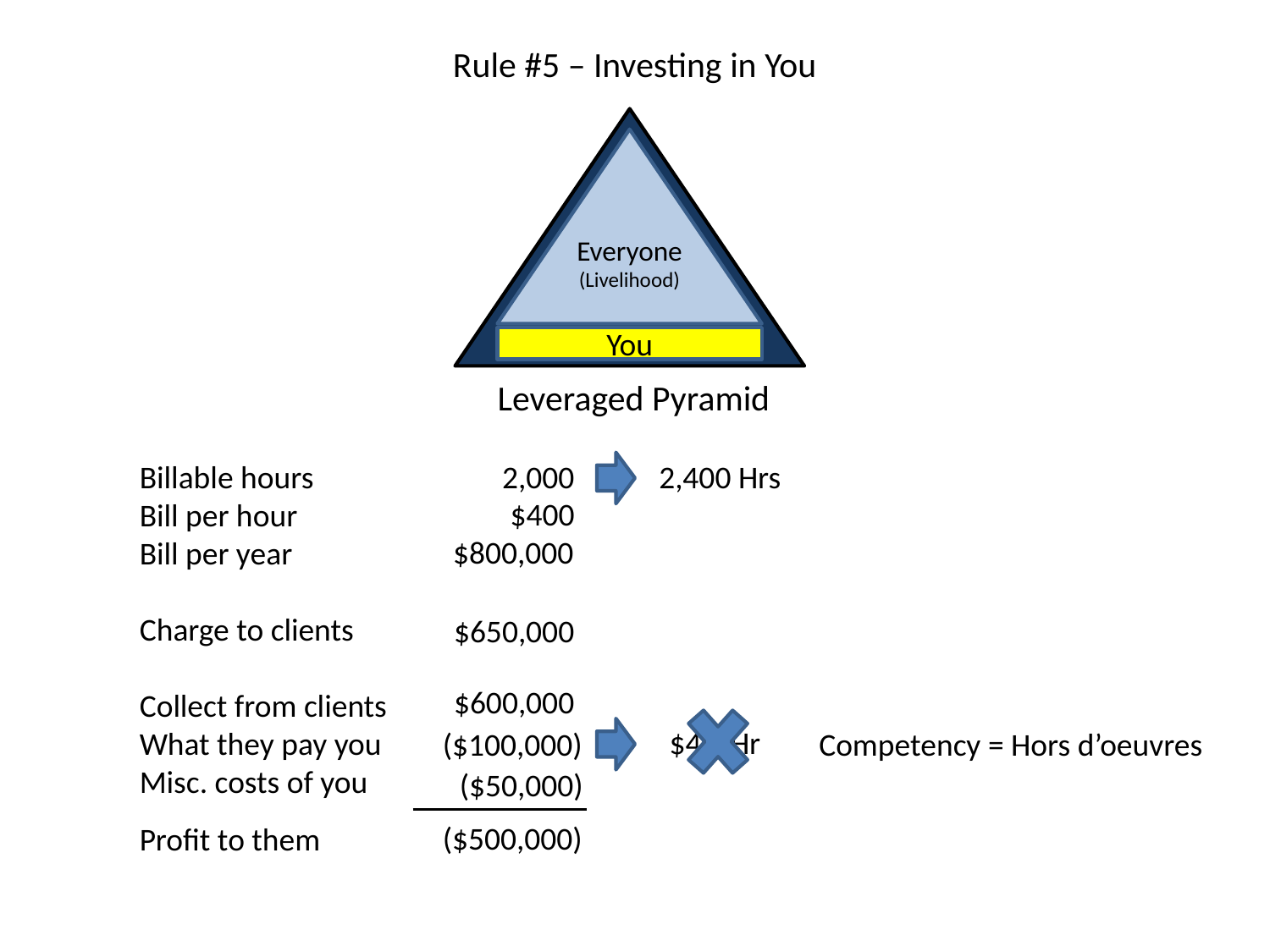

Rule #5 – Investing in You
The Firm

Everyone
(Livelihood)
You
# Leveraged Pyramid
Billable hours
Bill per hour
Bill per year

Charge to clients

Collect from clients
What they pay you
Misc. costs of you

Profit to them
2,000
2,400 Hrs

$400
$800,000
$650,000
$600,000

$40/Hr
($100,000)

Competency = Hors d’oeuvres
($50,000)
($500,000)